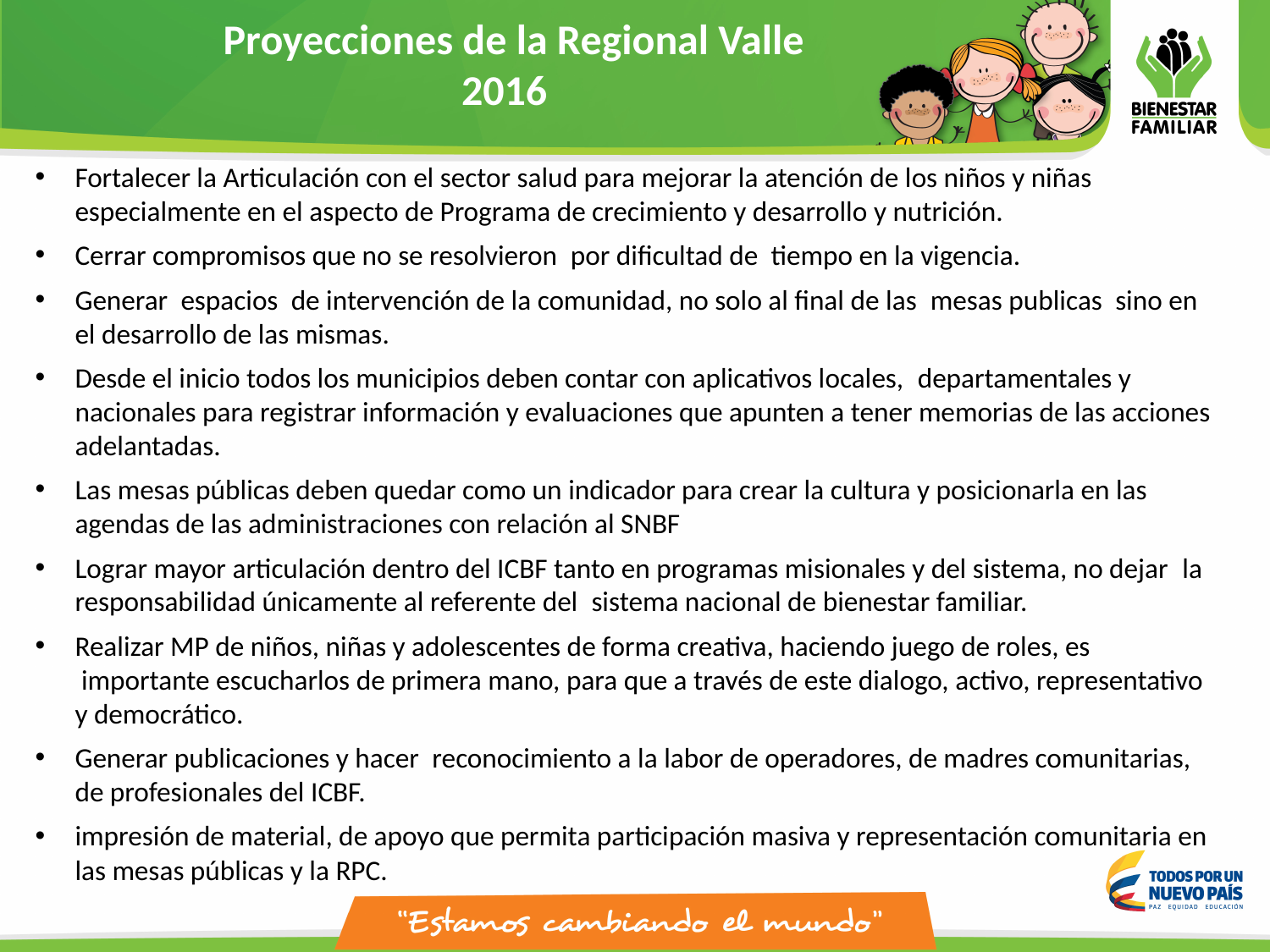

Proyecciones de la Regional Valle
2016
Fortalecer la Articulación con el sector salud para mejorar la atención de los niños y niñas especialmente en el aspecto de Programa de crecimiento y desarrollo y nutrición.
Cerrar compromisos que no se resolvieron  por dificultad de  tiempo en la vigencia.
Generar  espacios  de intervención de la comunidad, no solo al final de las  mesas publicas  sino en el desarrollo de las mismas.
Desde el inicio todos los municipios deben contar con aplicativos locales,  departamentales y nacionales para registrar información y evaluaciones que apunten a tener memorias de las acciones adelantadas.
Las mesas públicas deben quedar como un indicador para crear la cultura y posicionarla en las agendas de las administraciones con relación al SNBF
Lograr mayor articulación dentro del ICBF tanto en programas misionales y del sistema, no dejar  la responsabilidad únicamente al referente del  sistema nacional de bienestar familiar.
Realizar MP de niños, niñas y adolescentes de forma creativa, haciendo juego de roles, es  importante escucharlos de primera mano, para que a través de este dialogo, activo, representativo y democrático.
Generar publicaciones y hacer  reconocimiento a la labor de operadores, de madres comunitarias, de profesionales del ICBF.
impresión de material, de apoyo que permita participación masiva y representación comunitaria en las mesas públicas y la RPC.